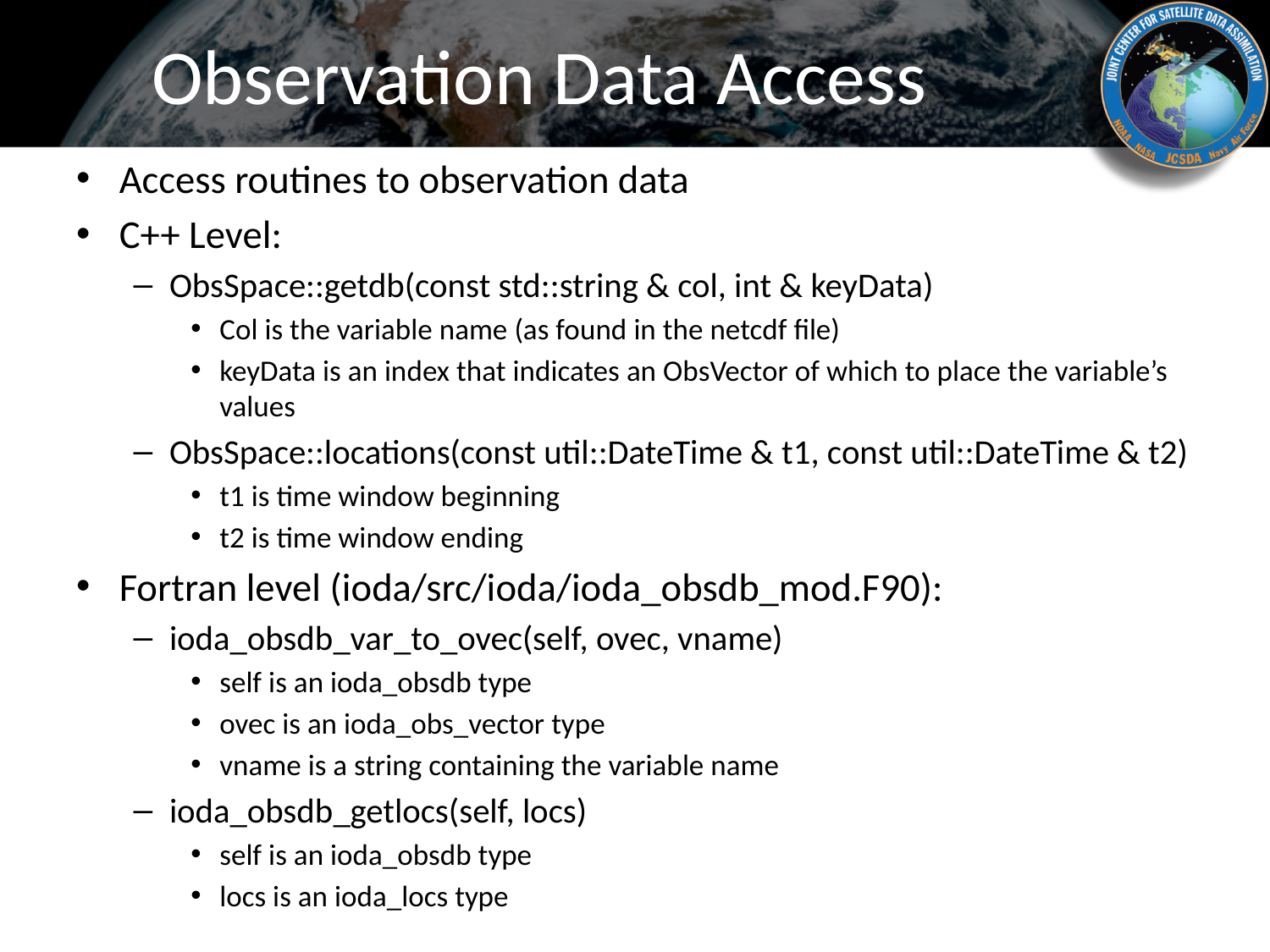

# Observation Data Access
Access routines to observation data
C++ Level:
ObsSpace::getdb(const std::string & col, int & keyData)
Col is the variable name (as found in the netcdf file)
keyData is an index that indicates an ObsVector of which to place the variable’s values
ObsSpace::locations(const util::DateTime & t1, const util::DateTime & t2)
t1 is time window beginning
t2 is time window ending
Fortran level (ioda/src/ioda/ioda_obsdb_mod.F90):
ioda_obsdb_var_to_ovec(self, ovec, vname)
self is an ioda_obsdb type
ovec is an ioda_obs_vector type
vname is a string containing the variable name
ioda_obsdb_getlocs(self, locs)
self is an ioda_obsdb type
locs is an ioda_locs type